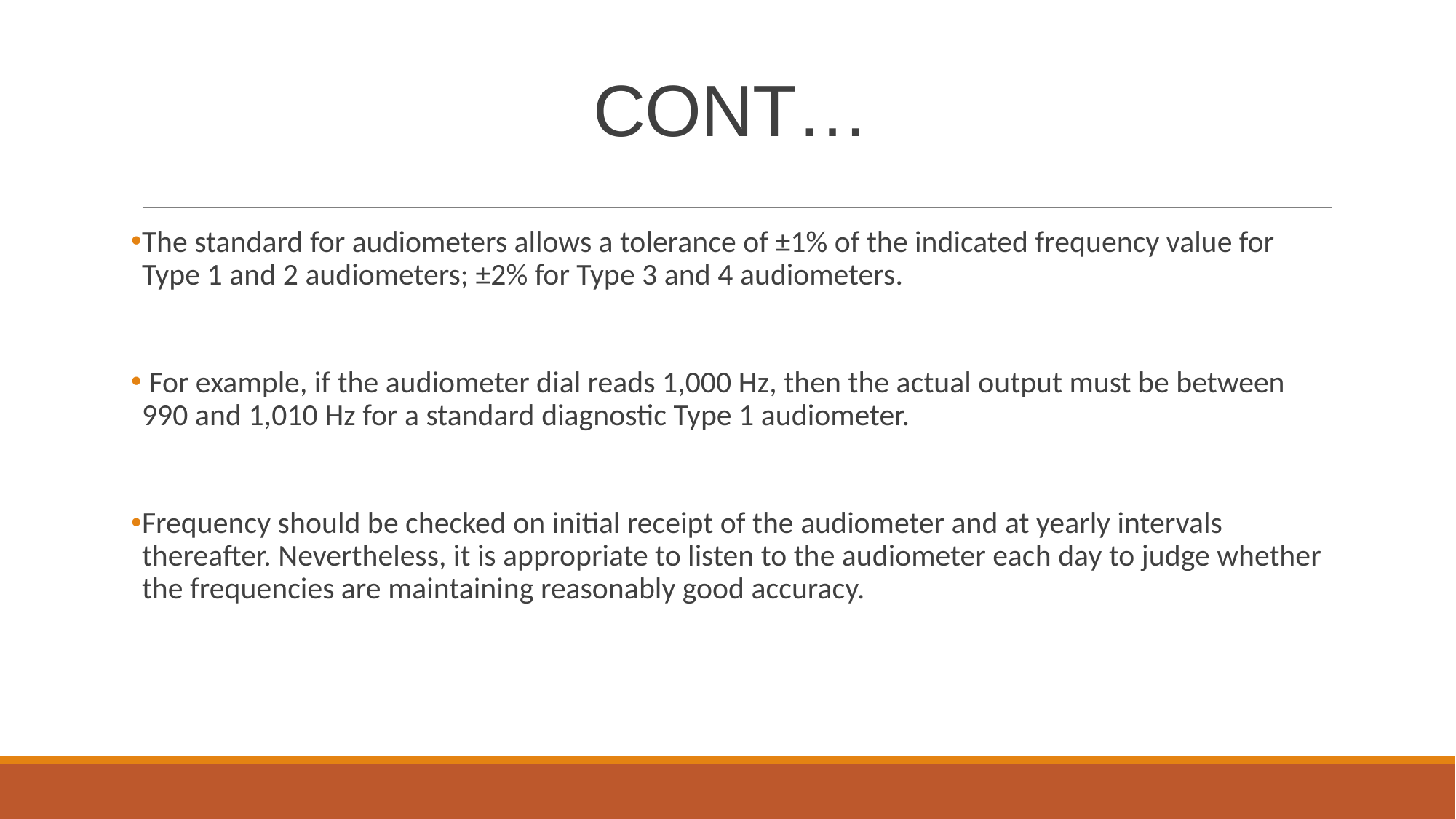

# CONT…
The standard for audiometers allows a tolerance of ±1% of the indicated frequency value for Type 1 and 2 audiometers; ±2% for Type 3 and 4 audiometers.

 For example, if the audiometer dial reads 1,000 Hz, then the actual output must be between 990 and 1,010 Hz for a standard diagnostic Type 1 audiometer.

Frequency should be checked on initial receipt of the audiometer and at yearly intervals thereafter. Nevertheless, it is appropriate to listen to the audiometer each day to judge whether the frequencies are maintaining reasonably good accuracy.